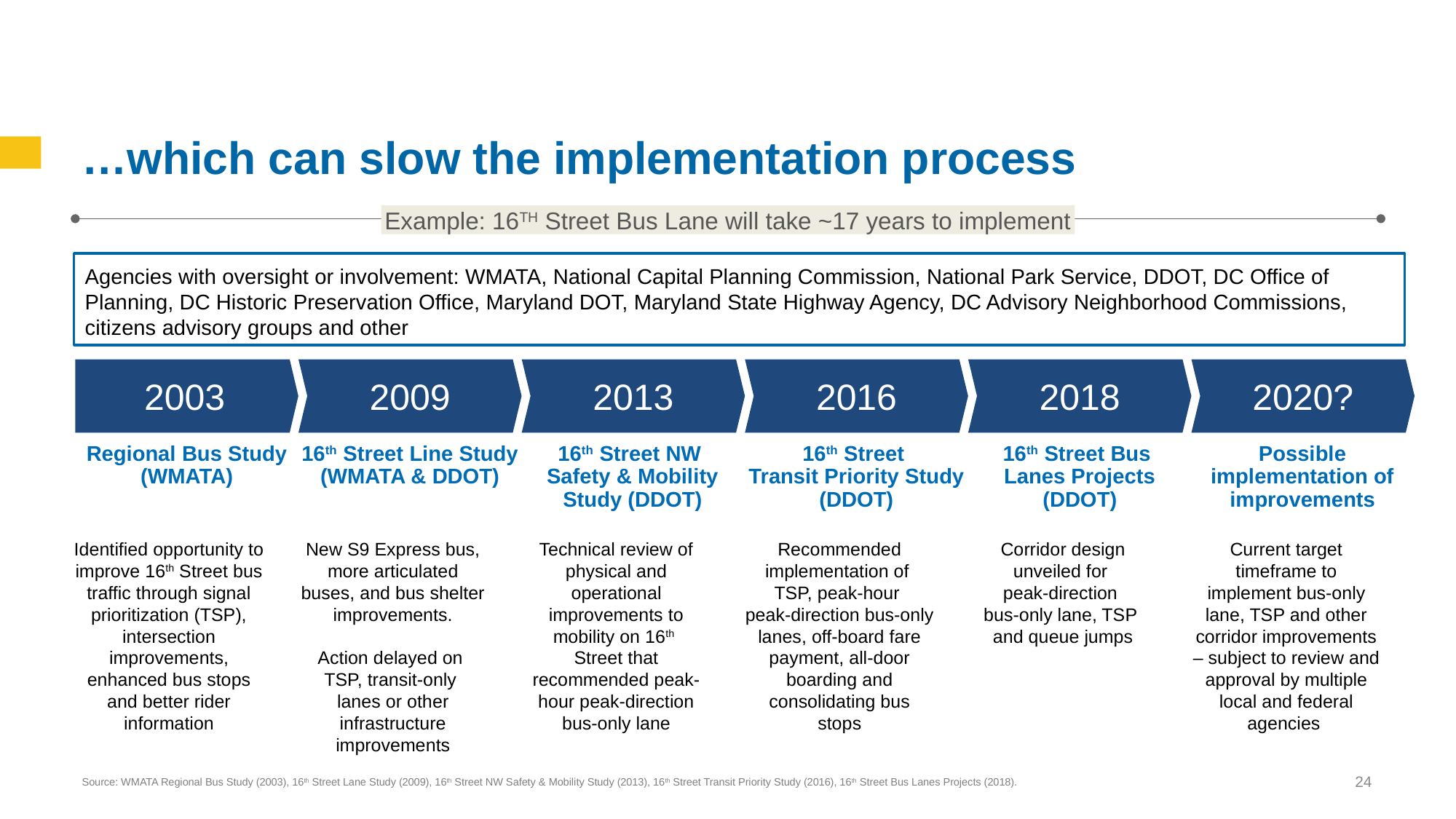

# …which can slow the implementation process
Example: 16TH Street Bus Lane will take ~17 years to implement

Agencies with oversight or involvement: WMATA, National Capital Planning Commission, National Park Service, DDOT, DC Office of Planning, DC Historic Preservation Office, Maryland DOT, Maryland State Highway Agency, DC Advisory Neighborhood Commissions, citizens advisory groups and other
2003
2009
2013
2016
2018
2020?
Regional Bus Study (WMATA)
16th Street Line Study (WMATA & DDOT)
16th Street NW
Safety & Mobility Study (DDOT)
16th Street
Transit Priority Study (DDOT)
16th Street Bus
Lanes Projects (DDOT)
Possible implementation of improvements
Identified opportunity to improve 16th Street bus traffic through signal prioritization (TSP), intersection improvements, enhanced bus stops and better rider information
New S9 Express bus, more articulated buses, and bus shelter improvements.

Action delayed on
TSP, transit-only
lanes or other infrastructure improvements

Technical review of physical and operational improvements to mobility on 16th
Street that recommended peak-hour peak-direction bus-only lane
Recommended implementation of
TSP, peak-hour
peak-direction bus-only lanes, off-board fare payment, all-door boarding and consolidating bus stops
Corridor design unveiled for
peak-direction
bus-only lane, TSP
and queue jumps

Current target timeframe to implement bus-only lane, TSP and other corridor improvements – subject to review and approval by multiple local and federal agencies
24
Source: WMATA Regional Bus Study (2003), 16th Street Lane Study (2009), 16th Street NW Safety & Mobility Study (2013), 16th Street Transit Priority Study (2016), 16th Street Bus Lanes Projects (2018).